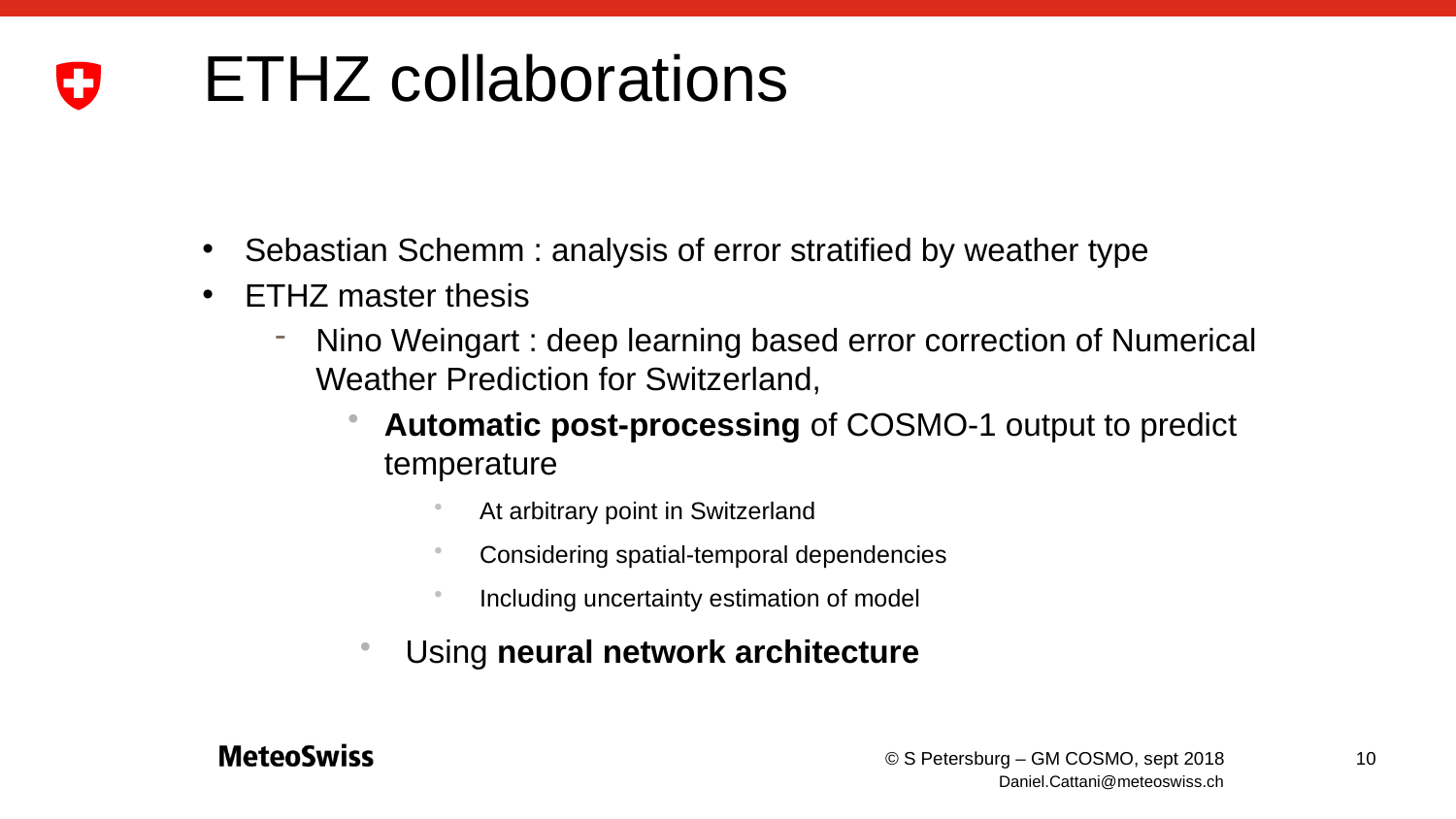

# ETHZ collaborations
Sebastian Schemm : analysis of error stratified by weather type
ETHZ master thesis
Nino Weingart : deep learning based error correction of Numerical Weather Prediction for Switzerland,
Automatic post-processing of COSMO-1 output to predict temperature
At arbitrary point in Switzerland
Considering spatial-temporal dependencies
Including uncertainty estimation of model
Using neural network architecture